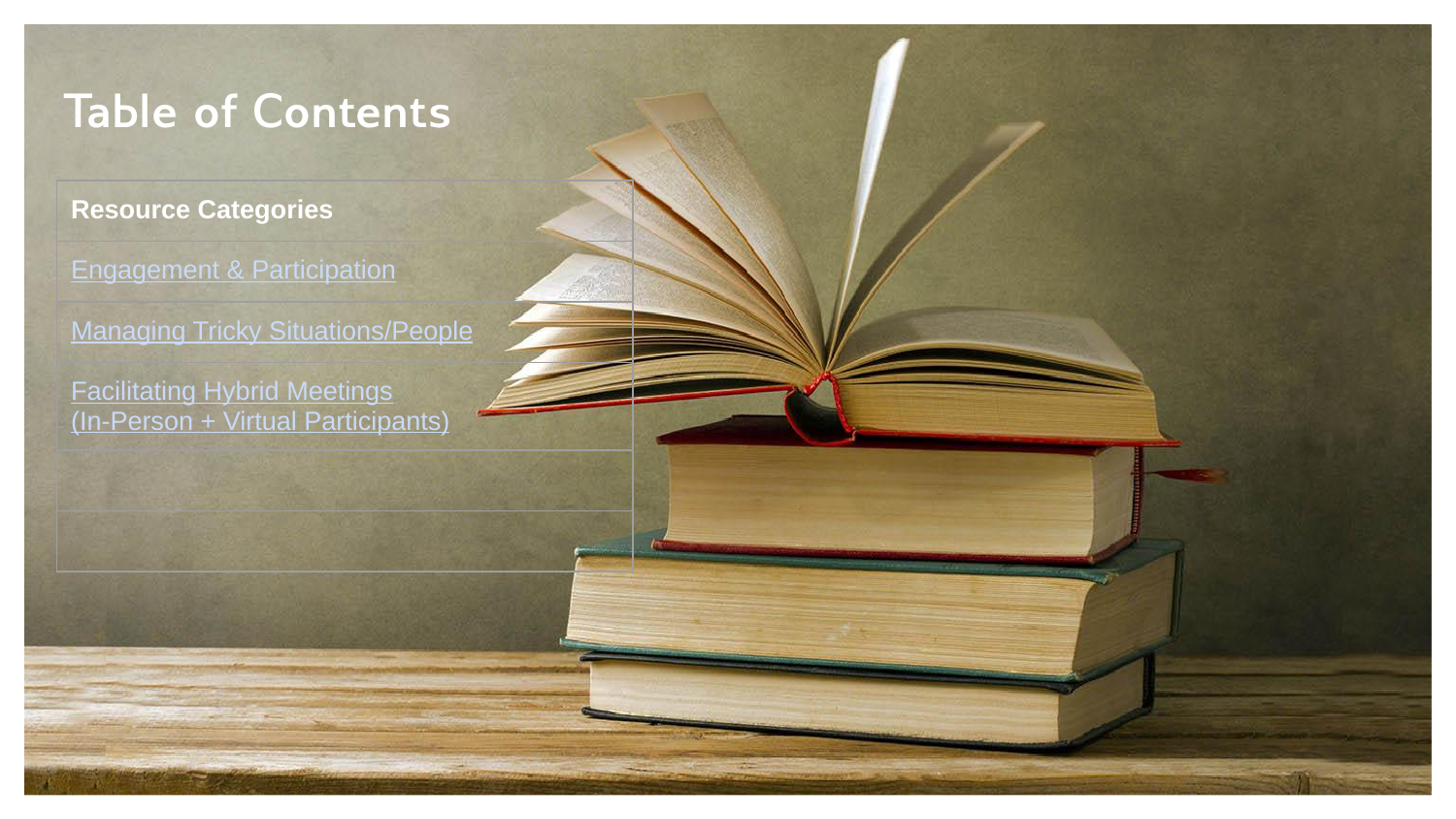

# Table of Contents
| Resource Categories |
| --- |
| Engagement & Participation |
| Managing Tricky Situations/People |
| Facilitating Hybrid Meetings (In-Person + Virtual Participants) |
|  |
|  |